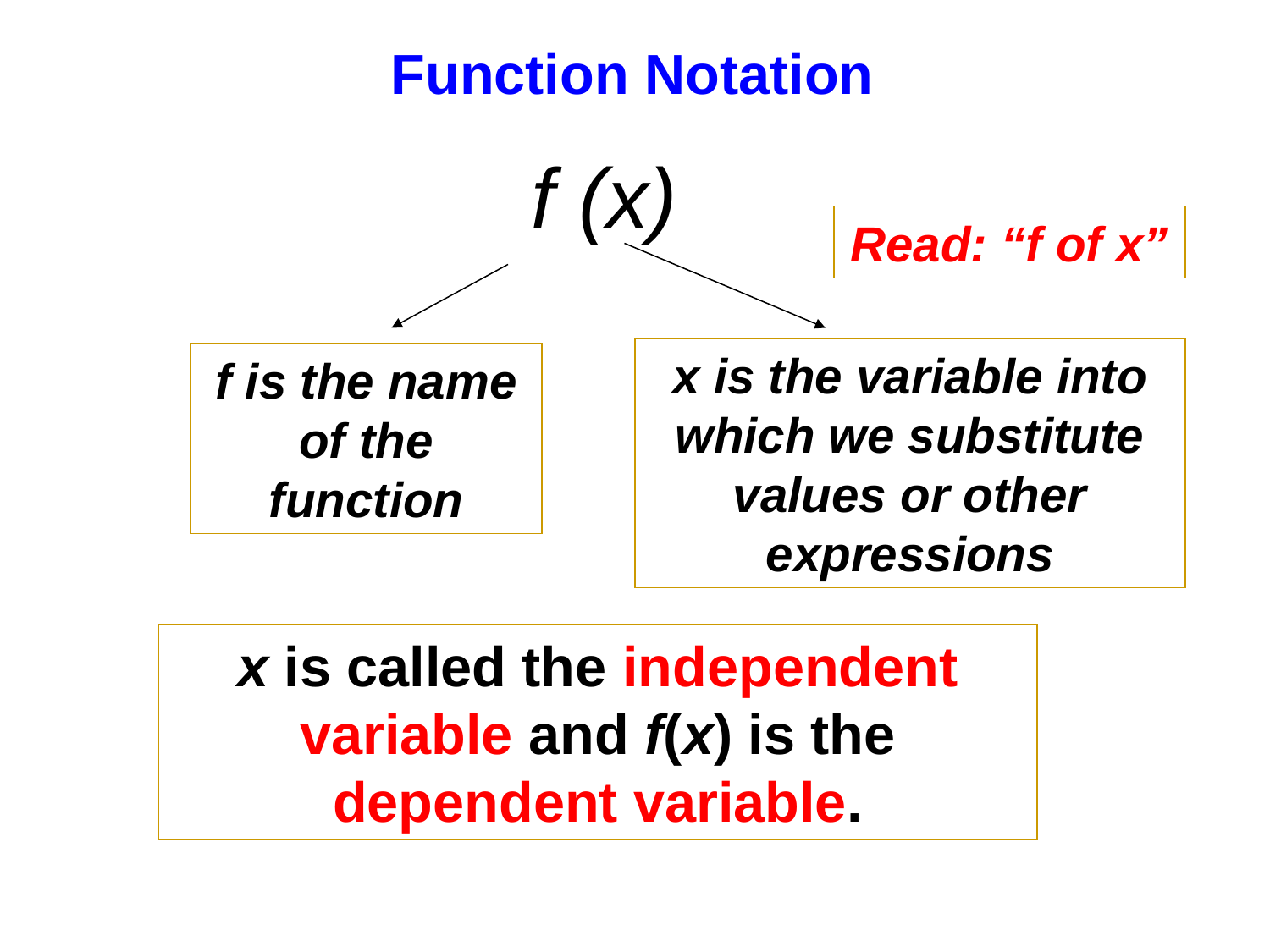

Function Notation
f (x)
Read: “f of x”

x is the variable into which we substitute values or other expressions
f is the name of the function
x is called the independent variable and f(x) is the dependent variable.